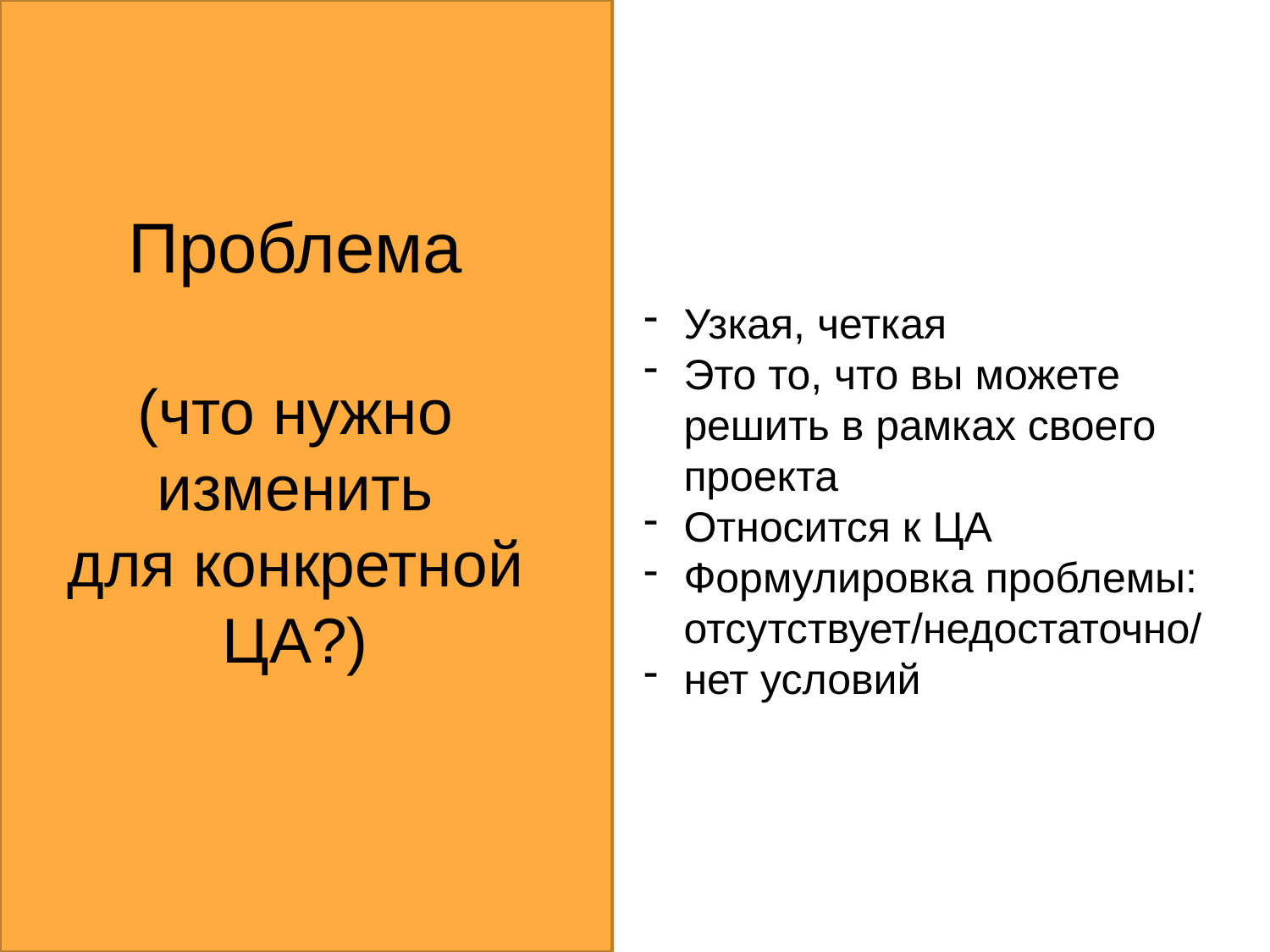

# Проблема (что нужно изменить для конкретной ЦА?)
Узкая, четкая
Это то, что вы можете решить в рамках своего проекта
Относится к ЦА
Формулировка проблемы: отсутствует/недостаточно/
нет условий